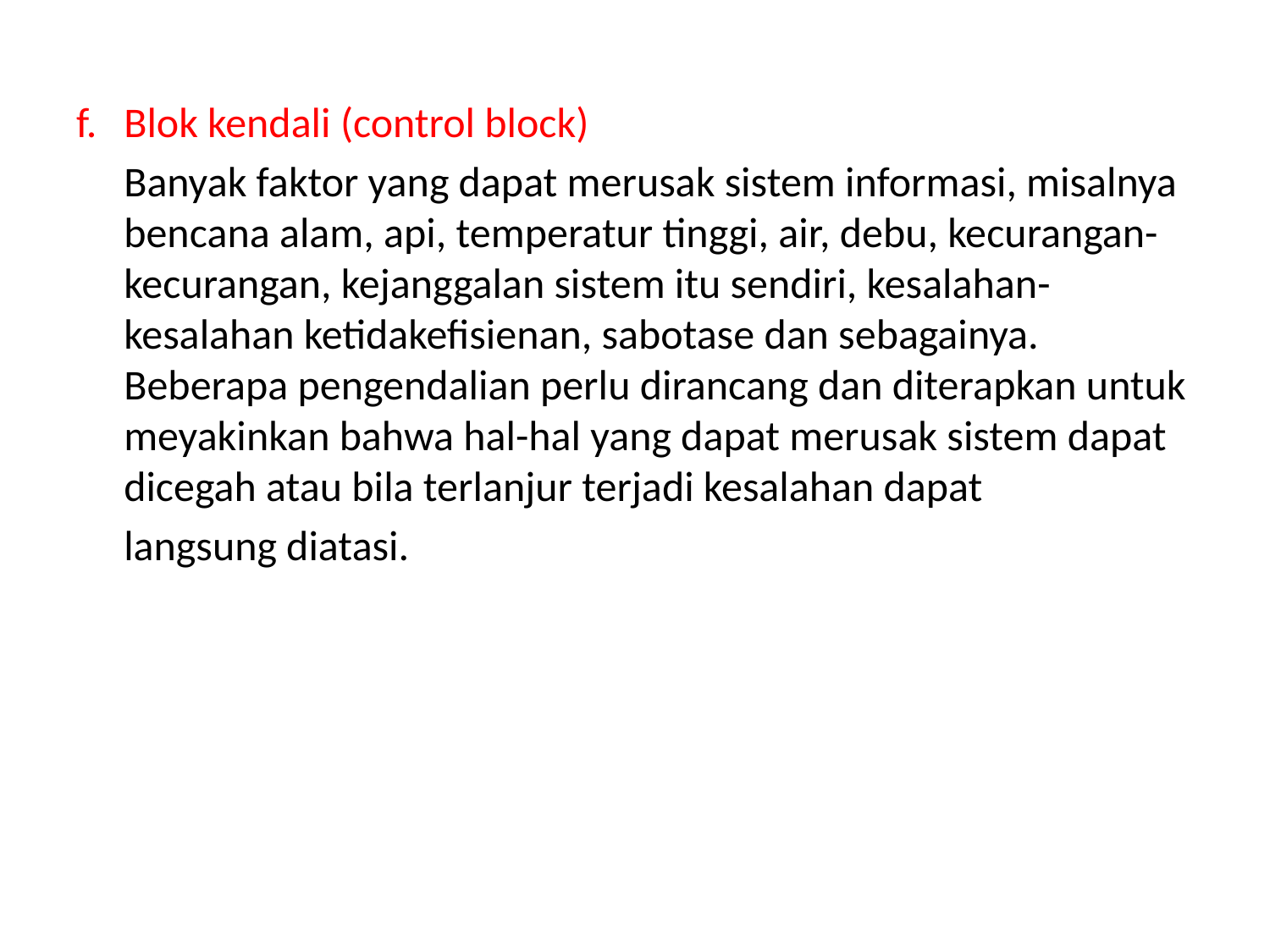

f. 	Blok kendali (control block)
	Banyak faktor yang dapat merusak sistem informasi, misalnya bencana alam, api, temperatur tinggi, air, debu, kecurangan-kecurangan, kejanggalan sistem itu sendiri, kesalahan-kesalahan ketidakefisienan, sabotase dan sebagainya. Beberapa pengendalian perlu dirancang dan diterapkan untuk meyakinkan bahwa hal-hal yang dapat merusak sistem dapat dicegah atau bila terlanjur terjadi kesalahan dapat
	langsung diatasi.